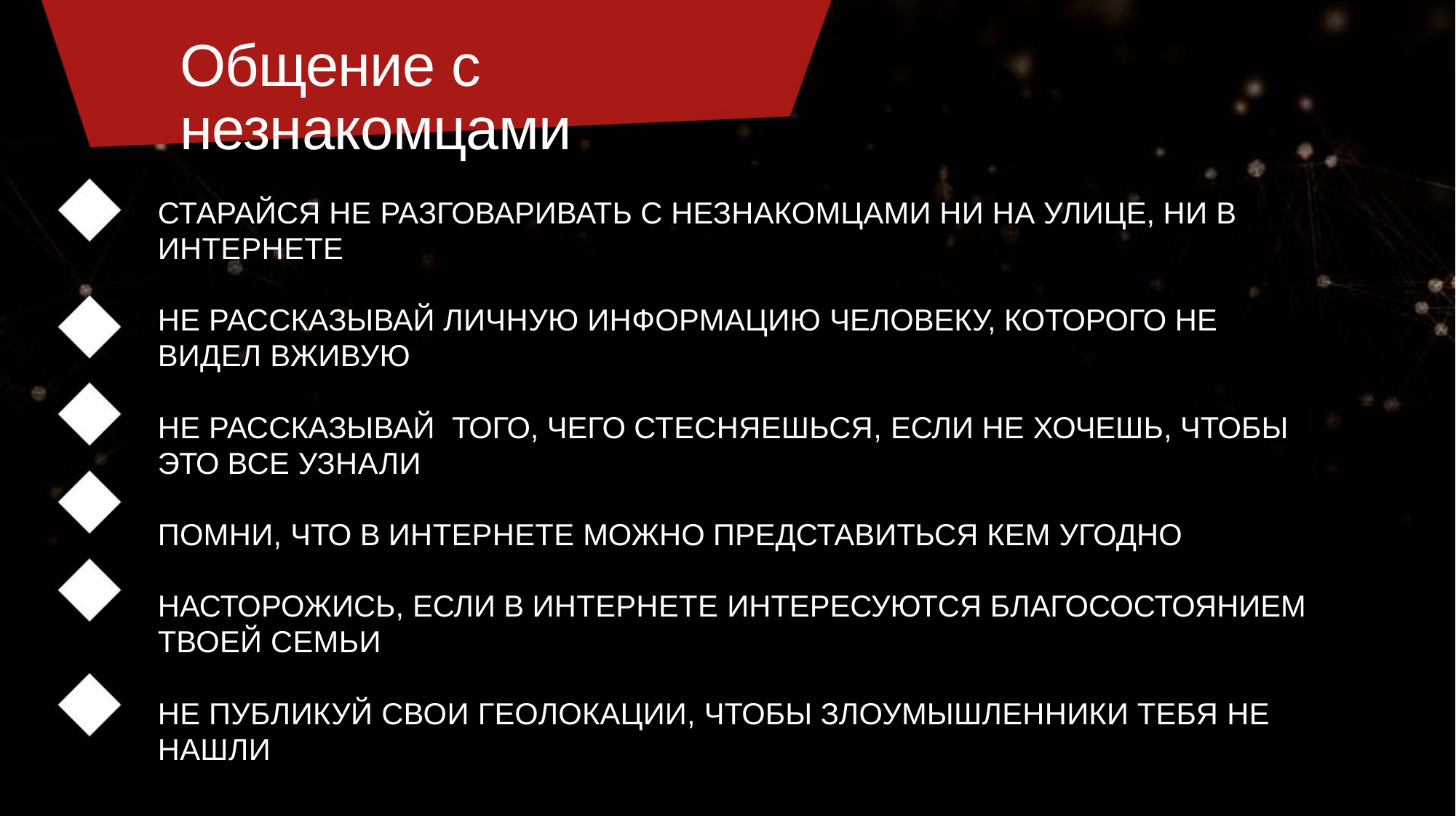

Общение с незнакомцами
СТАРАЙСЯ НЕ РАЗГОВАРИВАТЬ С НЕЗНАКОМЦАМИ НИ НА УЛИЦЕ, НИ В ИНТЕРНЕТЕ

НЕ РАССКАЗЫВАЙ ЛИЧНУЮ ИНФОРМАЦИЮ ЧЕЛОВЕКУ, КОТОРОГО НЕ ВИДЕЛ ВЖИВУЮ

НЕ РАССКАЗЫВАЙ  ТОГО, ЧЕГО СТЕСНЯЕШЬСЯ, ЕСЛИ НЕ ХОЧЕШЬ, ЧТОБЫ ЭТО ВСЕ УЗНАЛИ

ПОМНИ, ЧТО В ИНТЕРНЕТЕ МОЖНО ПРЕДСТАВИТЬСЯ КЕМ УГОДНО

НАСТОРОЖИСЬ, ЕСЛИ В ИНТЕРНЕТЕ ИНТЕРЕСУЮТСЯ БЛАГОСОСТОЯНИЕМ ТВОЕЙ СЕМЬИ

НЕ ПУБЛИКУЙ СВОИ ГЕОЛОКАЦИИ, ЧТОБЫ ЗЛОУМЫШЛЕННИКИ ТЕБЯ НЕ НАШЛИ